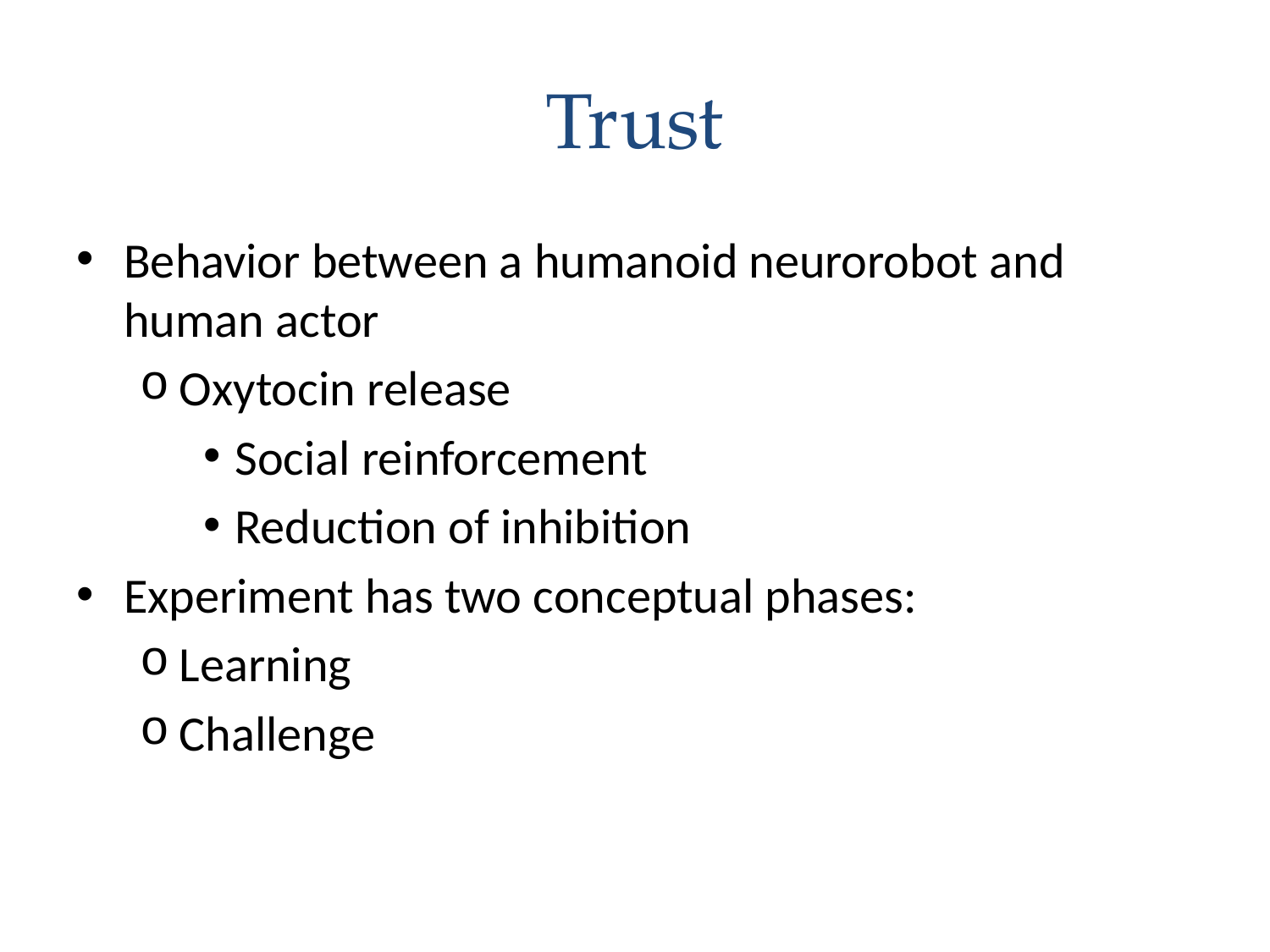

# Trust
Behavior between a humanoid neurorobot and human actor
Oxytocin release
Social reinforcement
Reduction of inhibition
Experiment has two conceptual phases:
Learning
Challenge